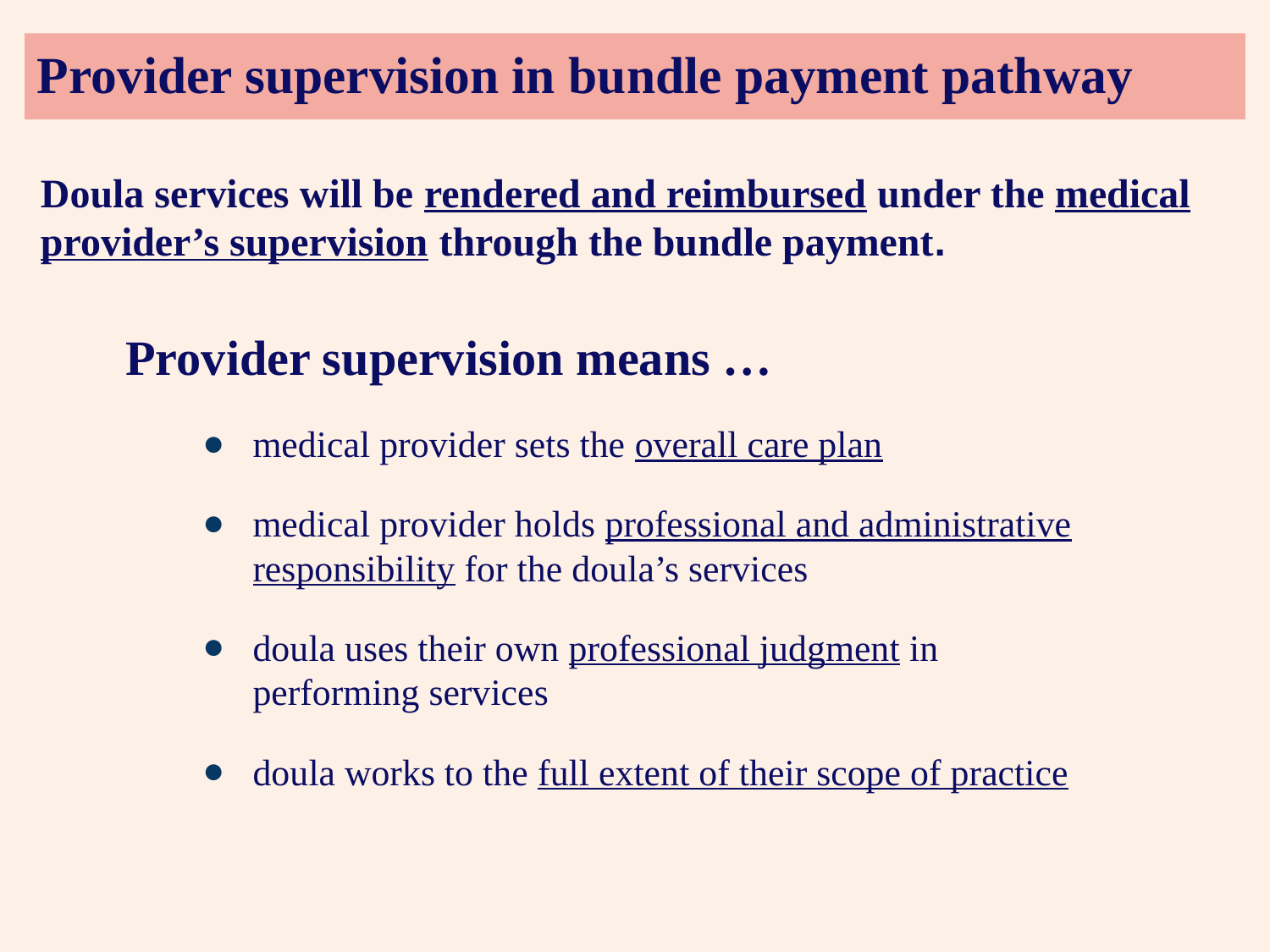

Provider supervision in bundle payment pathway
Doula services will be rendered and reimbursed under the medical provider’s supervision through the bundle payment.
Provider supervision means …
medical provider sets the overall care plan
medical provider holds professional and administrative responsibility for the doula’s services
doula uses their own professional judgment in performing services
doula works to the full extent of their scope of practice